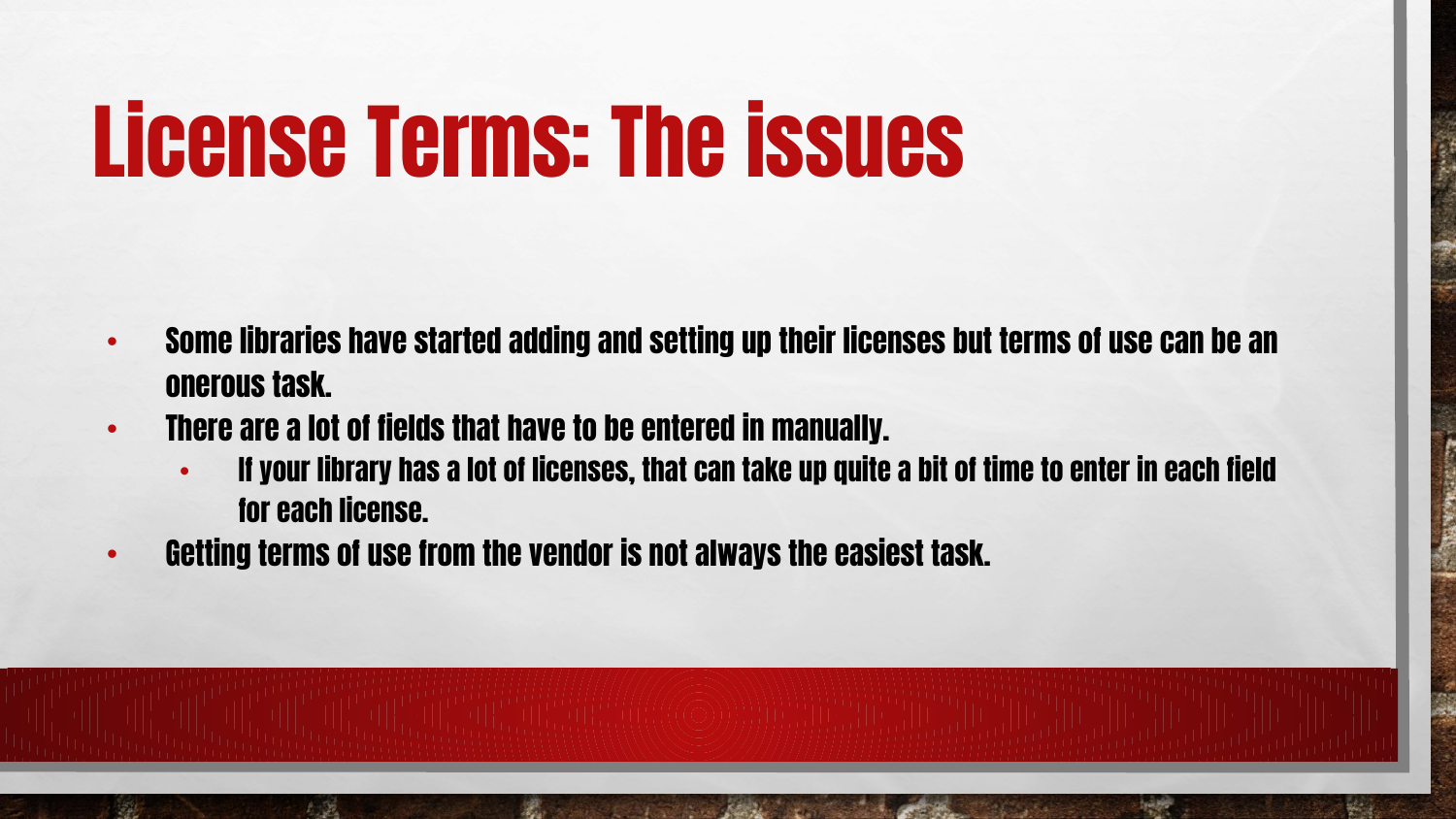

# License Terms: The issues
Some libraries have started adding and setting up their licenses but terms of use can be an onerous task.
There are a lot of fields that have to be entered in manually.
If your library has a lot of licenses, that can take up quite a bit of time to enter in each field for each license.
Getting terms of use from the vendor is not always the easiest task.